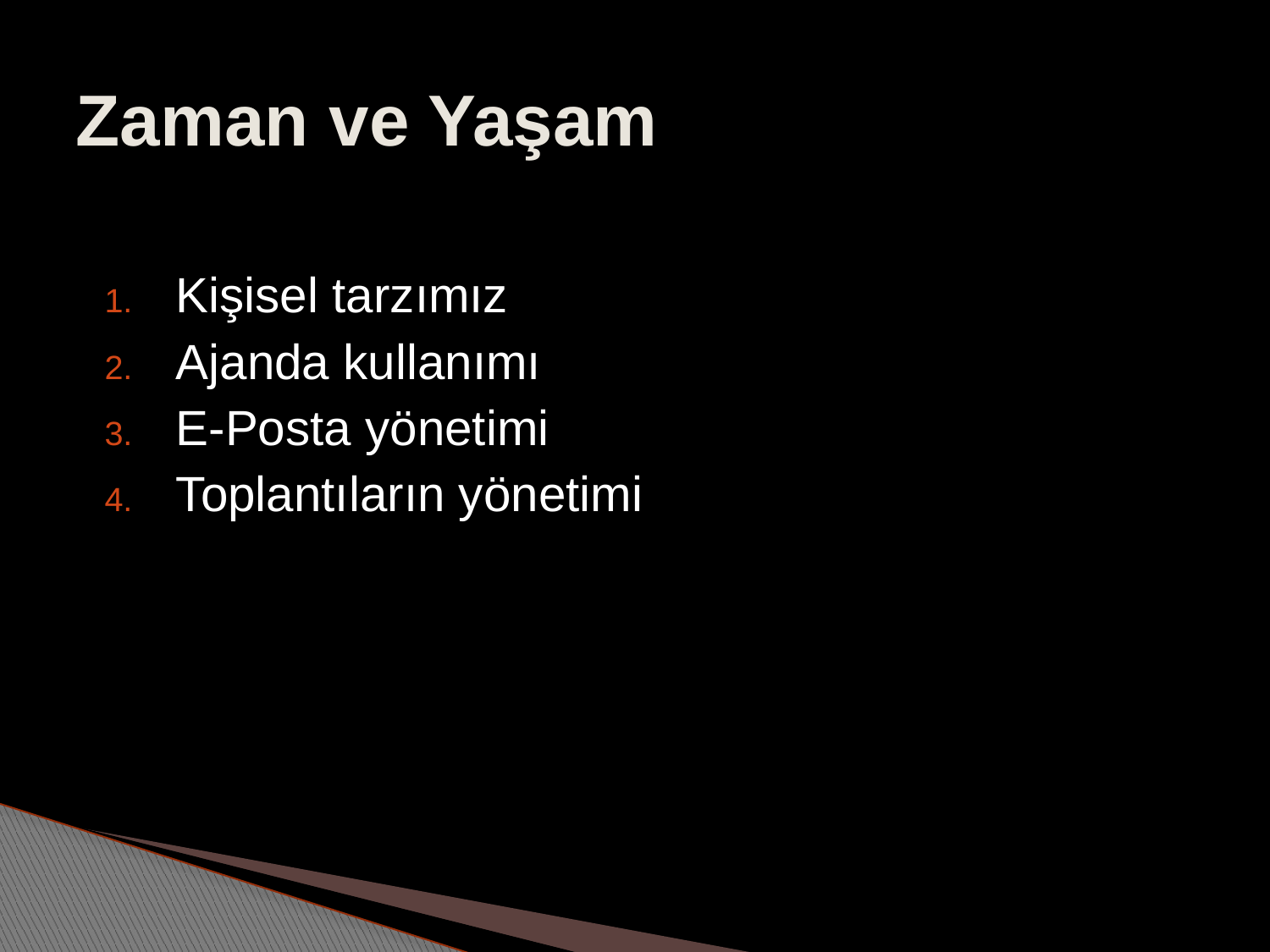

# Zaman ve Yaşam
Kişisel tarzımız
Ajanda kullanımı
E-Posta yönetimi
Toplantıların yönetimi